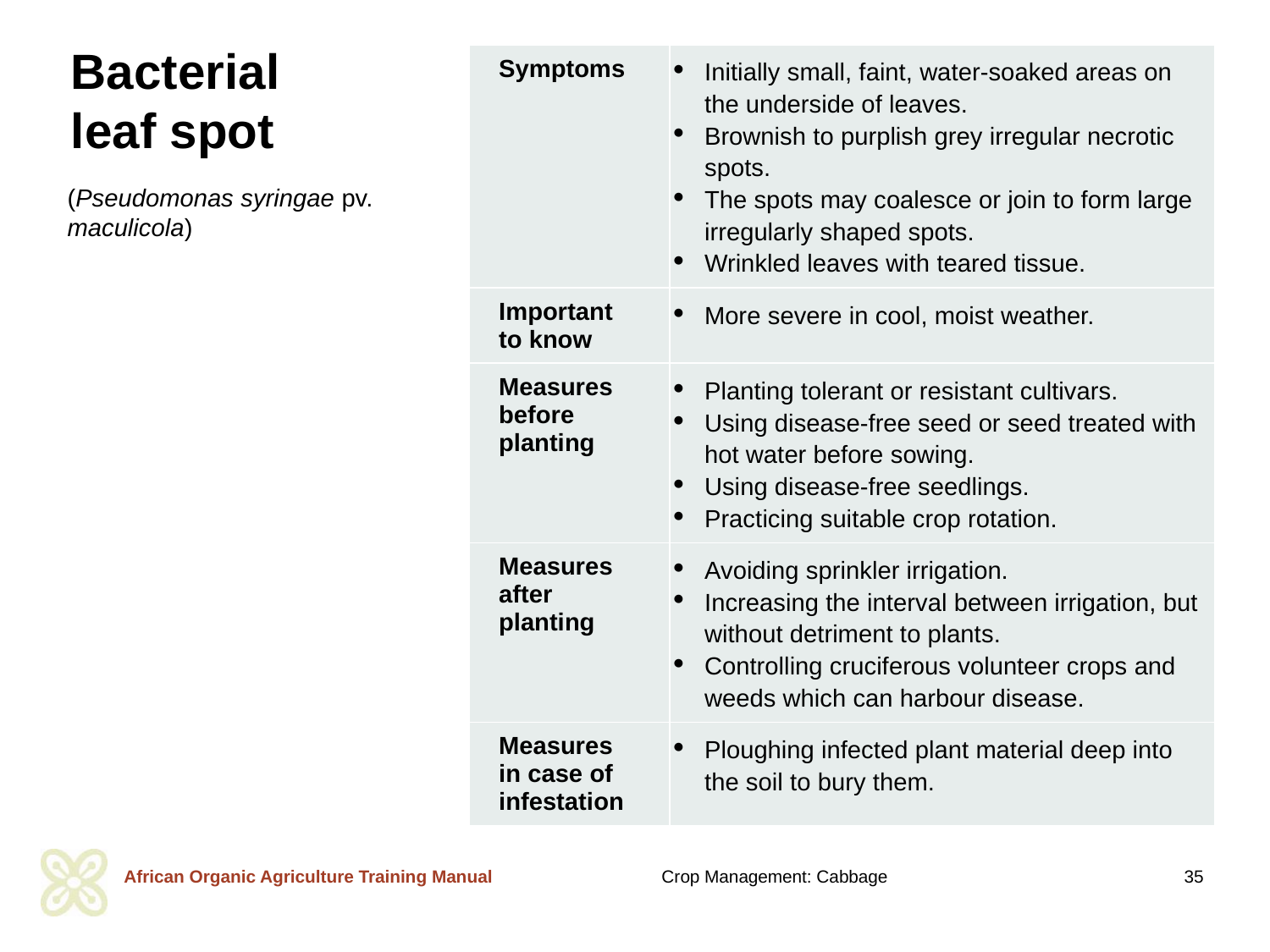

| Symptoms | Initially small, faint, water-soaked areas on the underside of leaves. Brownish to purplish grey irregular necrotic spots. The spots may coalesce or join to form large irregularly shaped spots. Wrinkled leaves with teared tissue. |
| --- | --- |
| Important to know | More severe in cool, moist weather. |
| Measures before planting | Planting tolerant or resistant cultivars. Using disease-free seed or seed treated with hot water before sowing. Using disease-free seedlings. Practicing suitable crop rotation. |
| Measures after planting | Avoiding sprinkler irrigation. Increasing the interval between irrigation, but without detriment to plants. Controlling cruciferous volunteer crops and weeds which can harbour disease. |
| Measures in case of infestation | Ploughing infected plant material deep into the soil to bury them. |
# Bacterial leaf spot
(Pseudomonas syringae pv. maculicola)